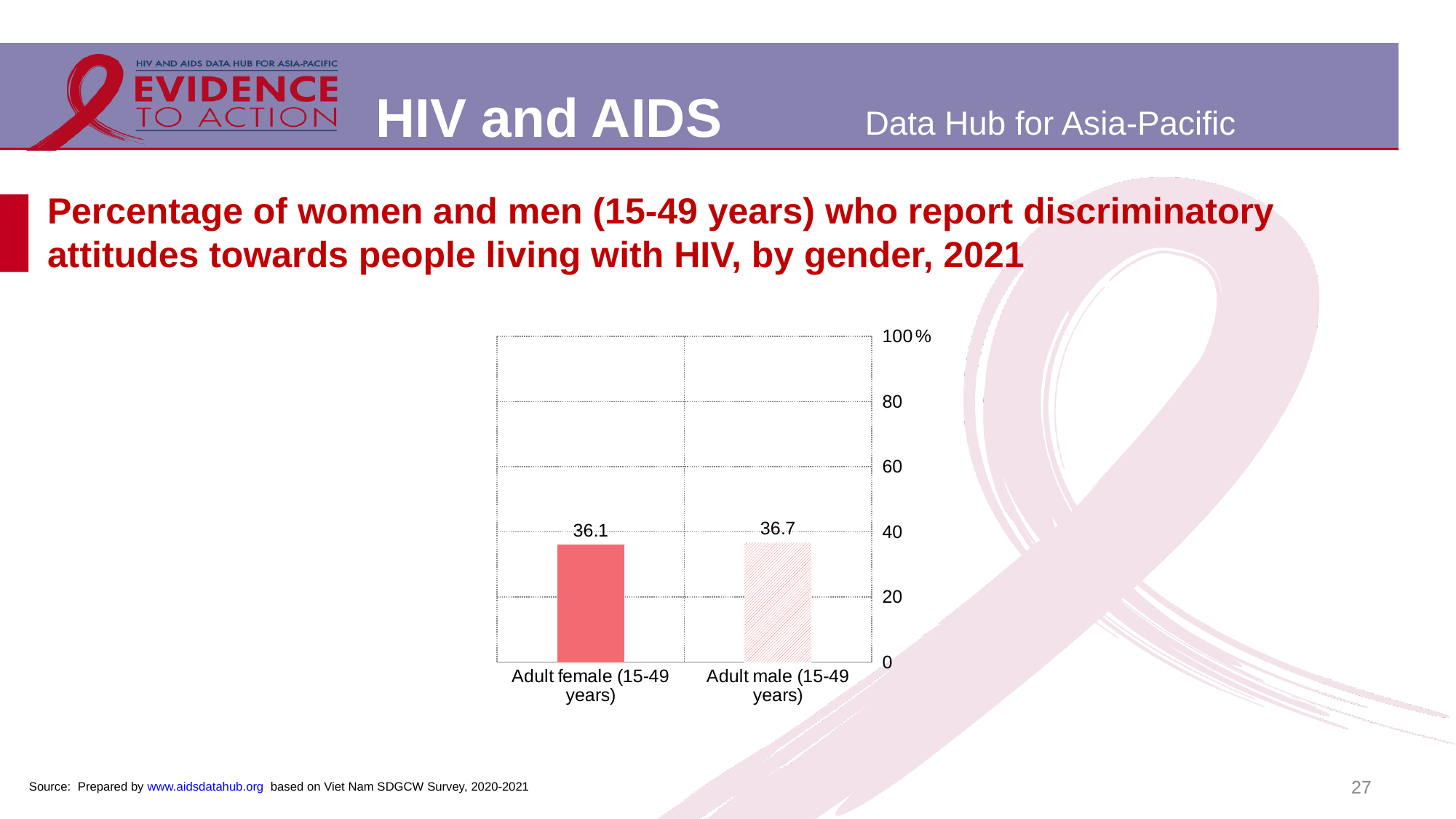

# Percentage of women and men (15-49 years) who report discriminatory attitudes towards people living with HIV, by gender, 2021

### Chart

| Category |  |
|---|---|
| Adult male (15-49 years) | 36.7 |
| Adult female (15-49 years) | 36.1 |
27
Source:  Prepared by www.aidsdatahub.org  based on Viet Nam SDGCW Survey, 2020-2021